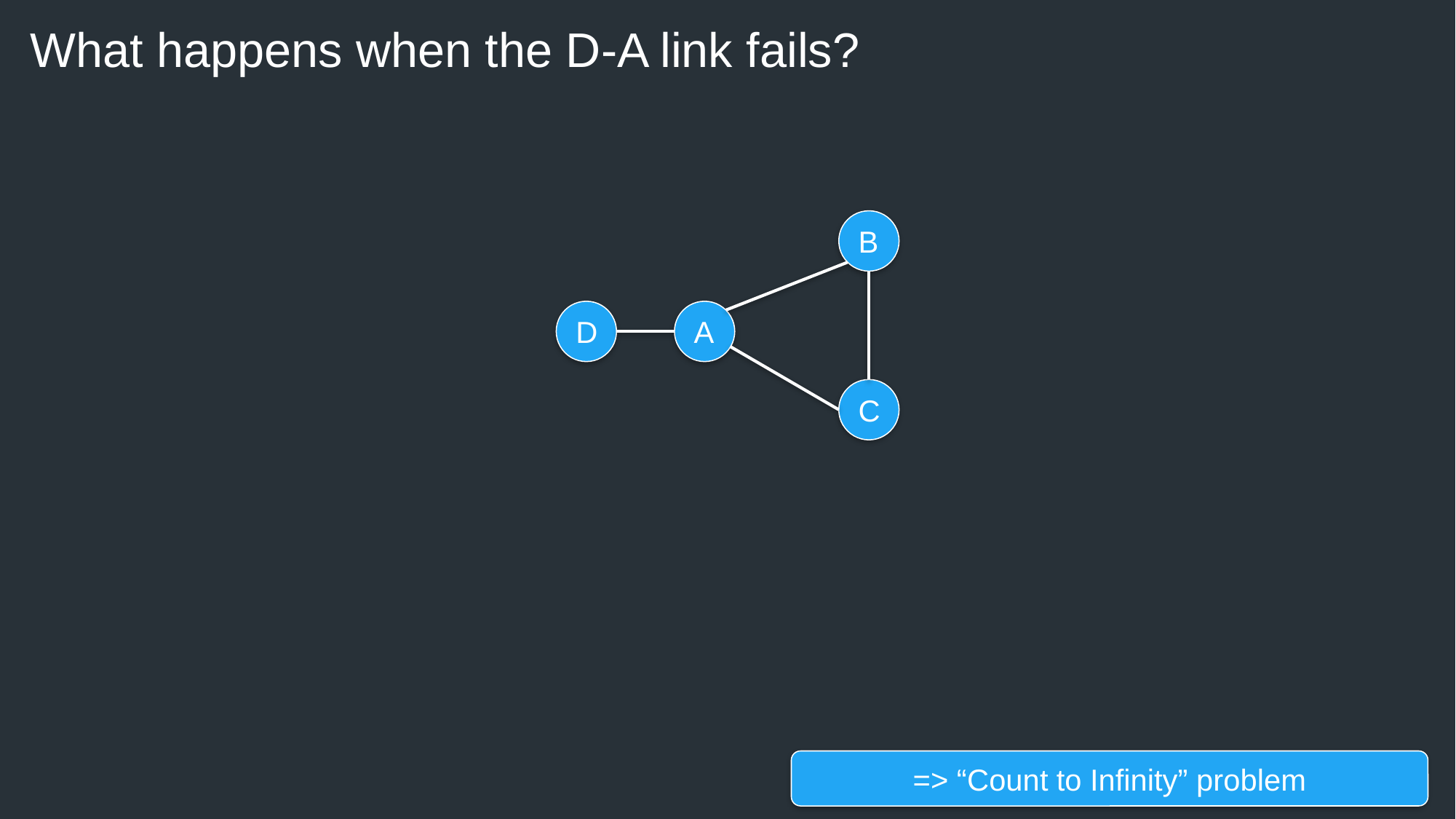

What happens when the D-A link fails?
B
D
A
C
=> “Count to Infinity” problem